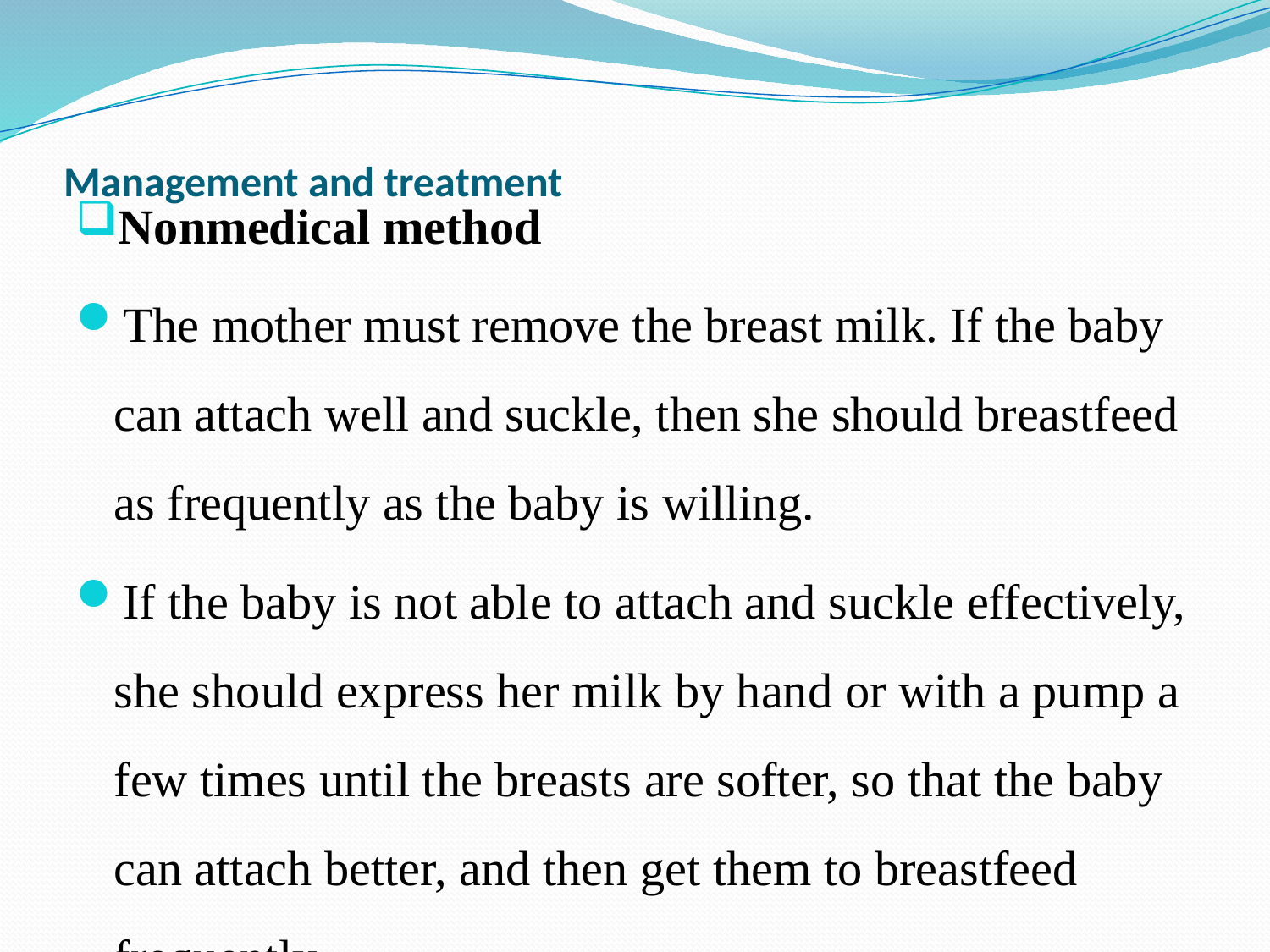

# Management and treatment
Nonmedical method
The mother must remove the breast milk. If the baby can attach well and suckle, then she should breastfeed as frequently as the baby is willing.
If the baby is not able to attach and suckle effectively, she should express her milk by hand or with a pump a few times until the breasts are softer, so that the baby can attach better, and then get them to breastfeed frequently.